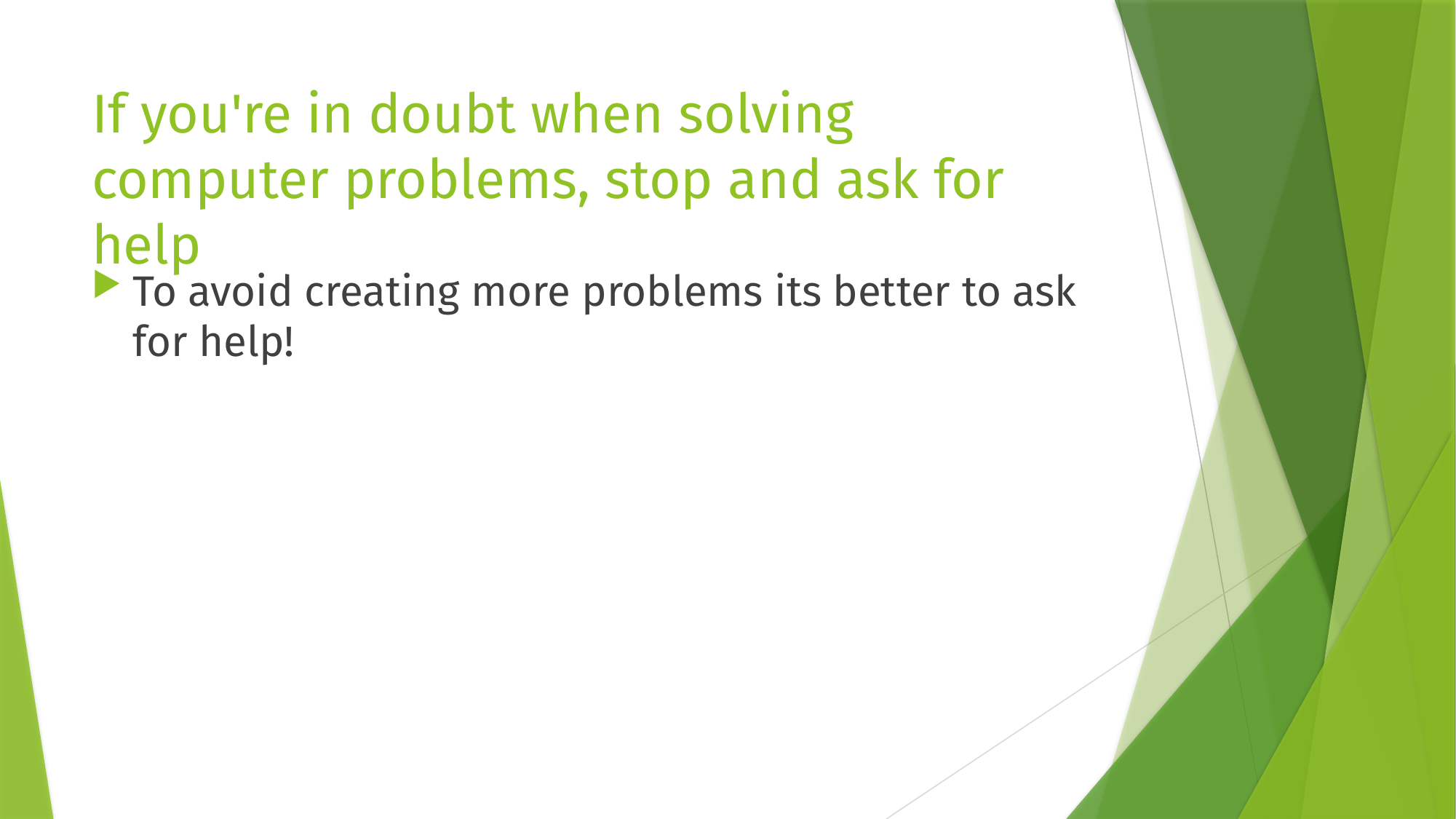

# If you're in doubt when solving computer problems, stop and ask for help
To avoid creating more problems its better to ask for help!